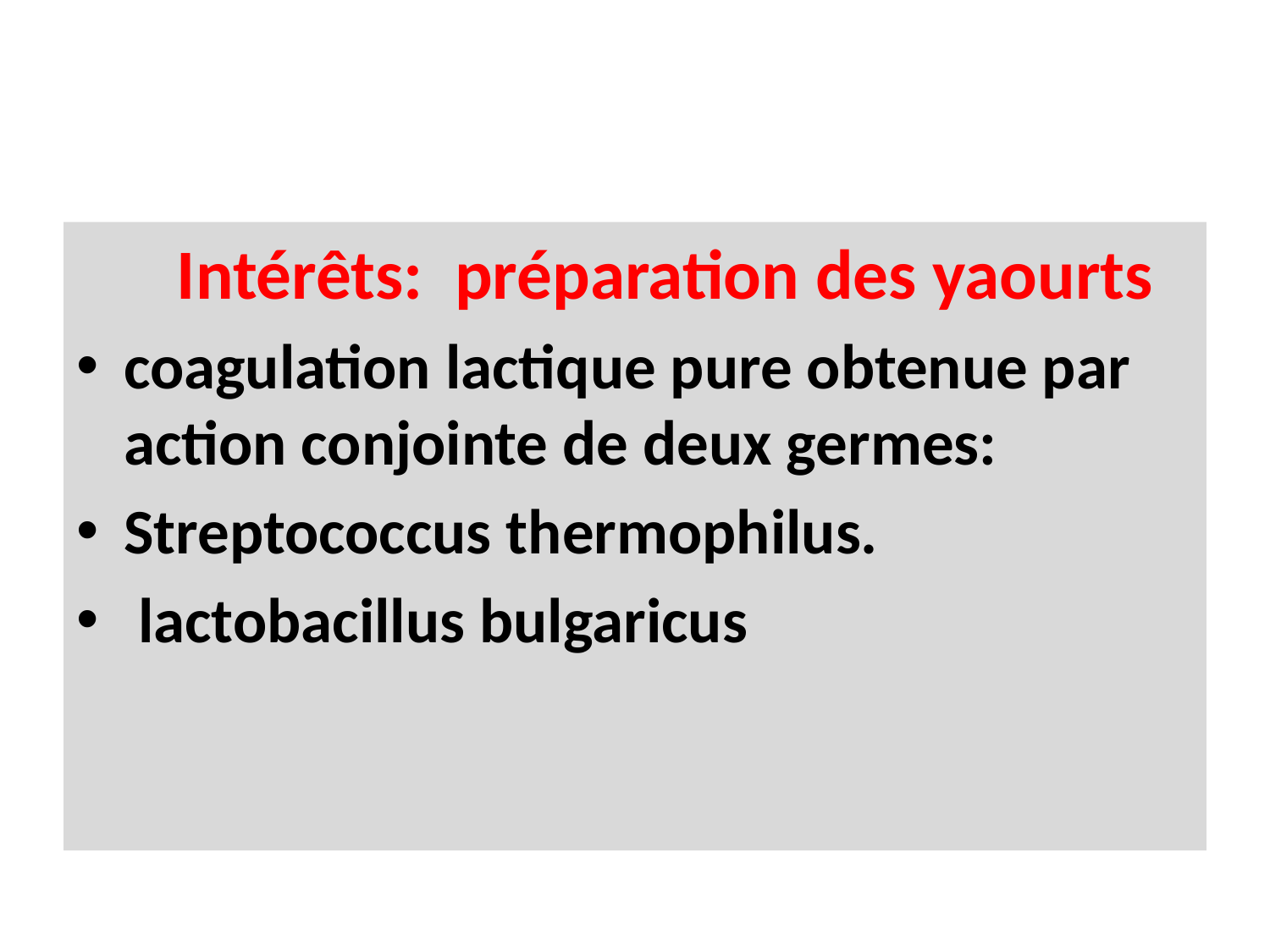

#
       Intérêts:  préparation des yaourts
coagulation lactique pure obtenue par action conjointe de deux germes:
Streptococcus thermophilus.
 lactobacillus bulgaricus